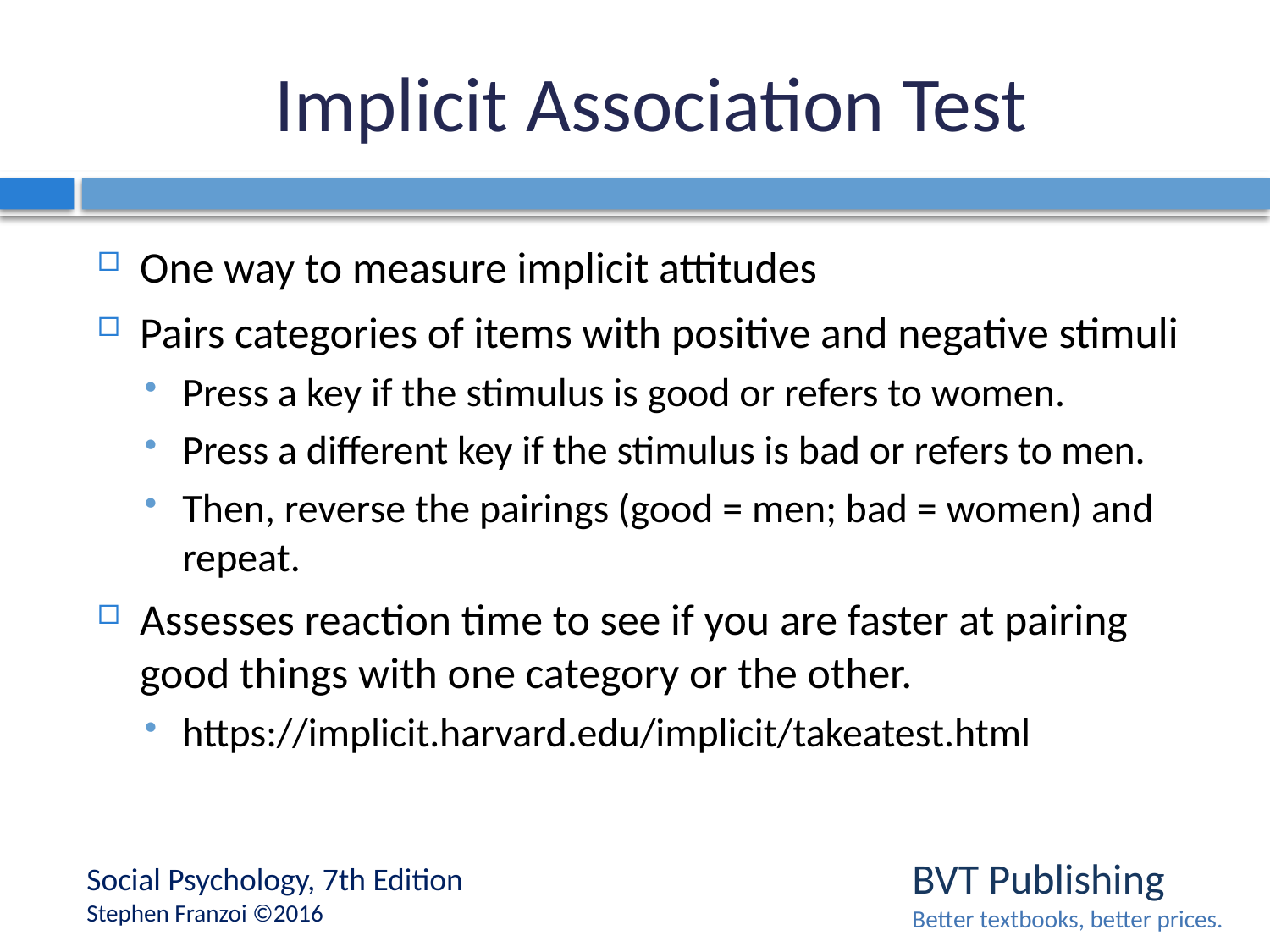

# Implicit Association Test
One way to measure implicit attitudes
Pairs categories of items with positive and negative stimuli
Press a key if the stimulus is good or refers to women.
Press a different key if the stimulus is bad or refers to men.
Then, reverse the pairings (good = men; bad = women) and repeat.
Assesses reaction time to see if you are faster at pairing good things with one category or the other.
https://implicit.harvard.edu/implicit/takeatest.html